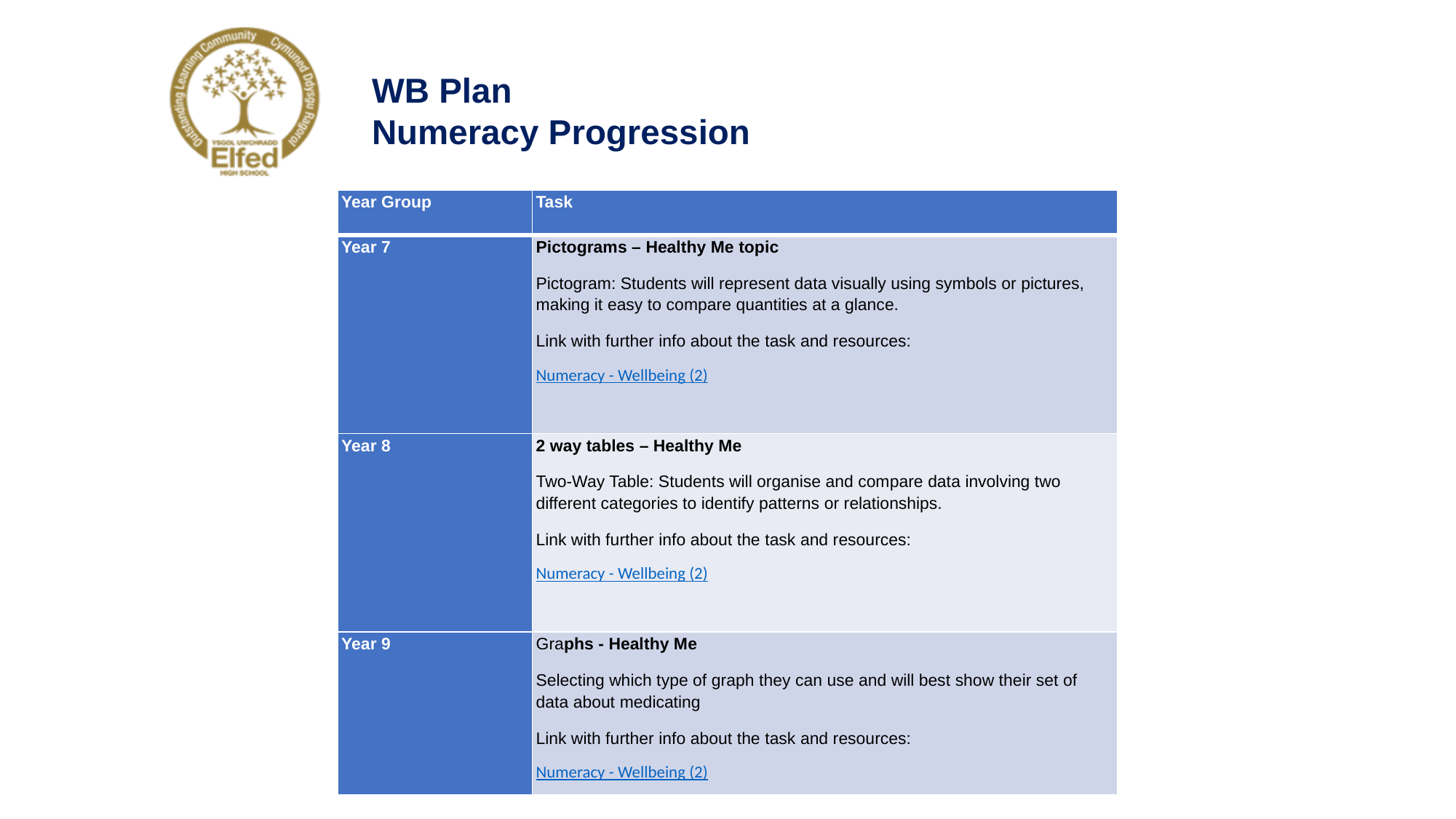

WB Plan
Numeracy Progression
| Year Group | Task |
| --- | --- |
| Year 7 | Pictograms – Healthy Me topic Pictogram: Students will represent data visually using symbols or pictures, making it easy to compare quantities at a glance. Link with further info about the task and resources: Numeracy - Wellbeing (2) |
| Year 8 | 2 way tables – Healthy Me Two-Way Table: Students will organise and compare data involving two different categories to identify patterns or relationships. Link with further info about the task and resources: Numeracy - Wellbeing (2) |
| Year 9 | Graphs - Healthy Me Selecting which type of graph they can use and will best show their set of data about medicating Link with further info about the task and resources: Numeracy - Wellbeing (2) |